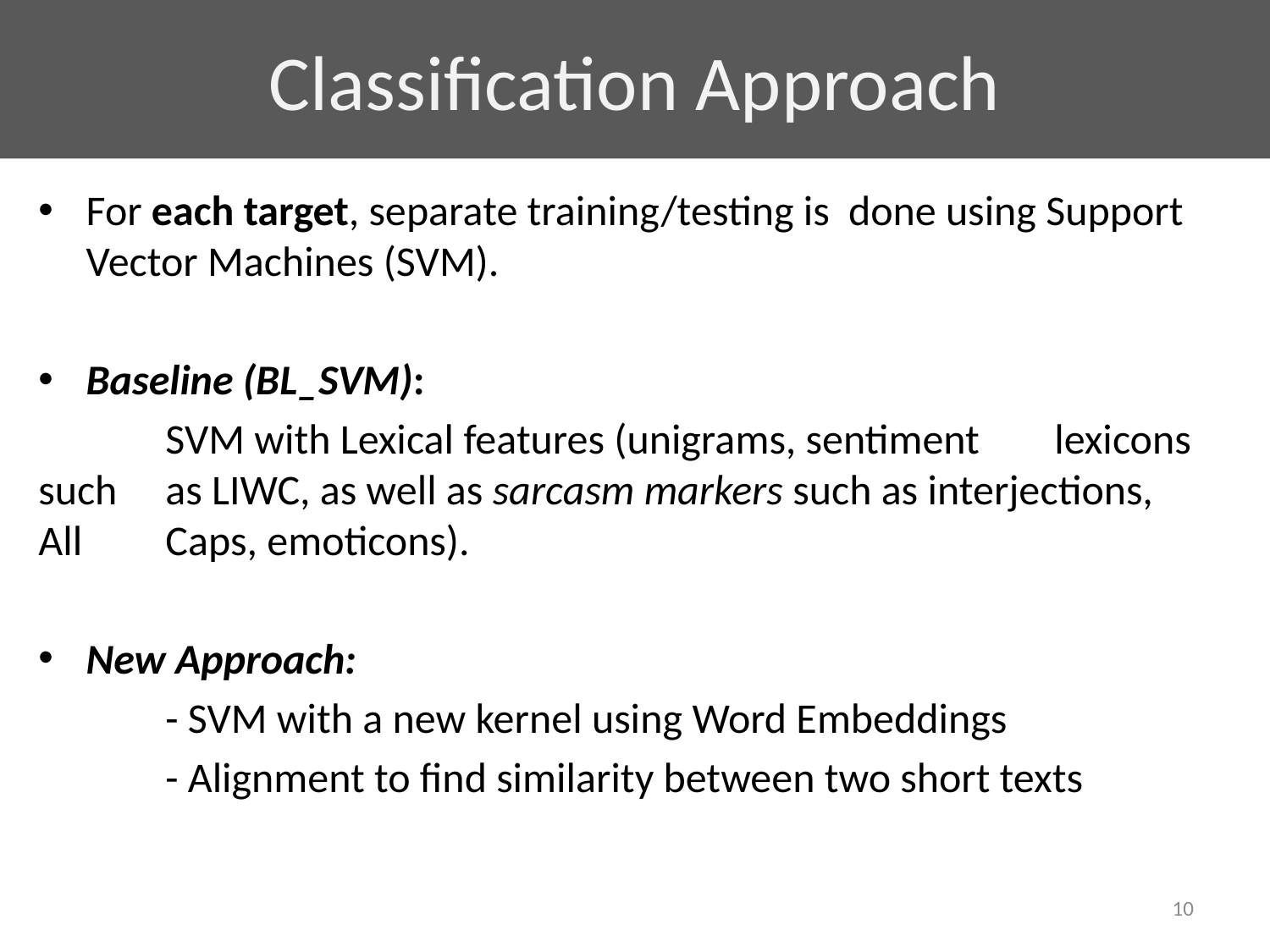

# Classification Approach
For each target, separate training/testing is  done using Support Vector Machines (SVM).

Baseline (BL_SVM):
	SVM with Lexical features (unigrams, sentiment 	lexicons such 	as LIWC, as well as sarcasm markers such as interjections, All 	Caps, emoticons).

New Approach:
	- SVM with a new kernel using Word Embeddings
     	- Alignment to find similarity between two short texts
10